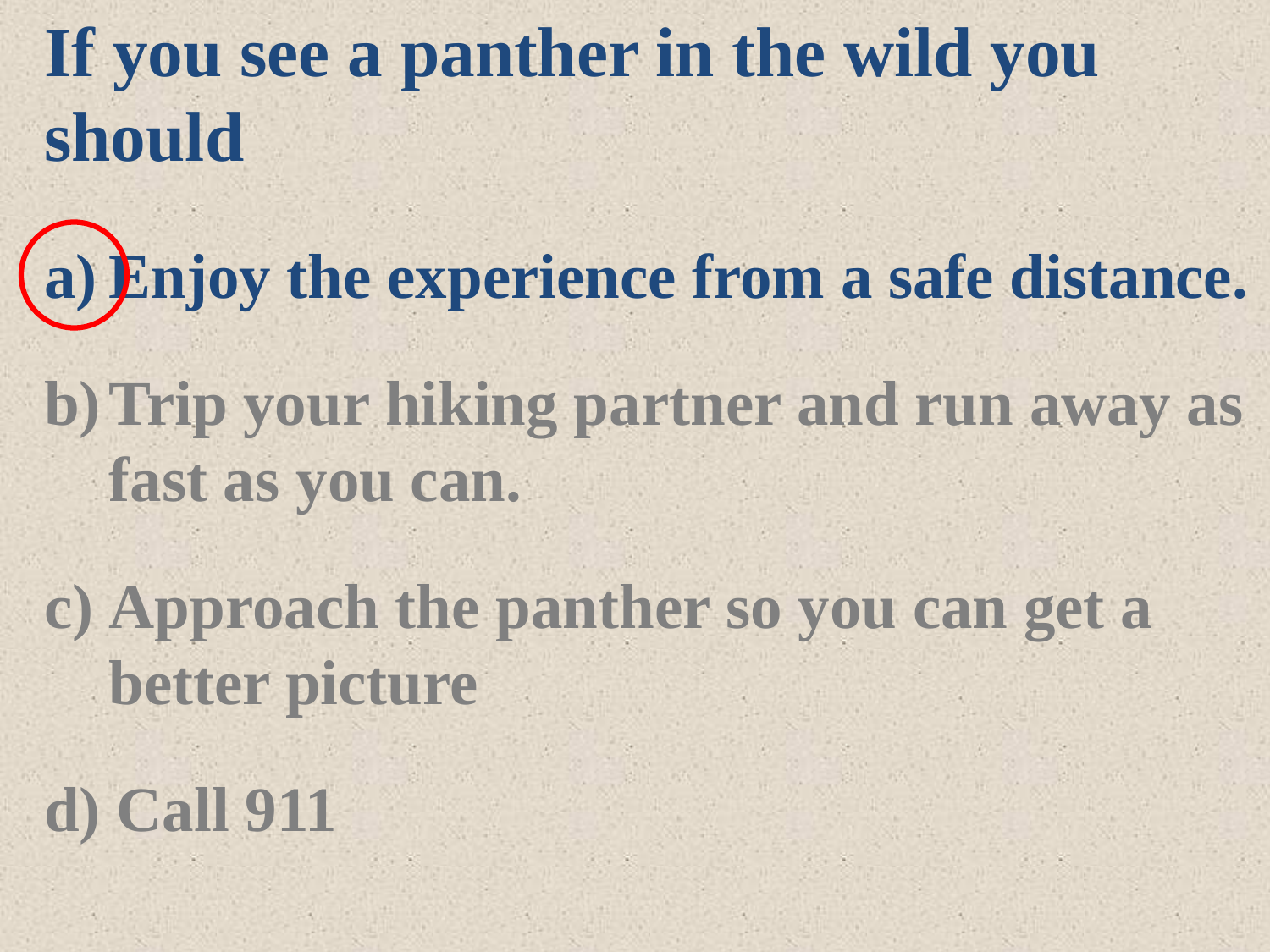

If you see a panther in the wild you should

Enjoy the experience from a safe distance.

Trip your hiking partner and run away as fast as you can.

Approach the panther so you can get a    better picture

 Call 911